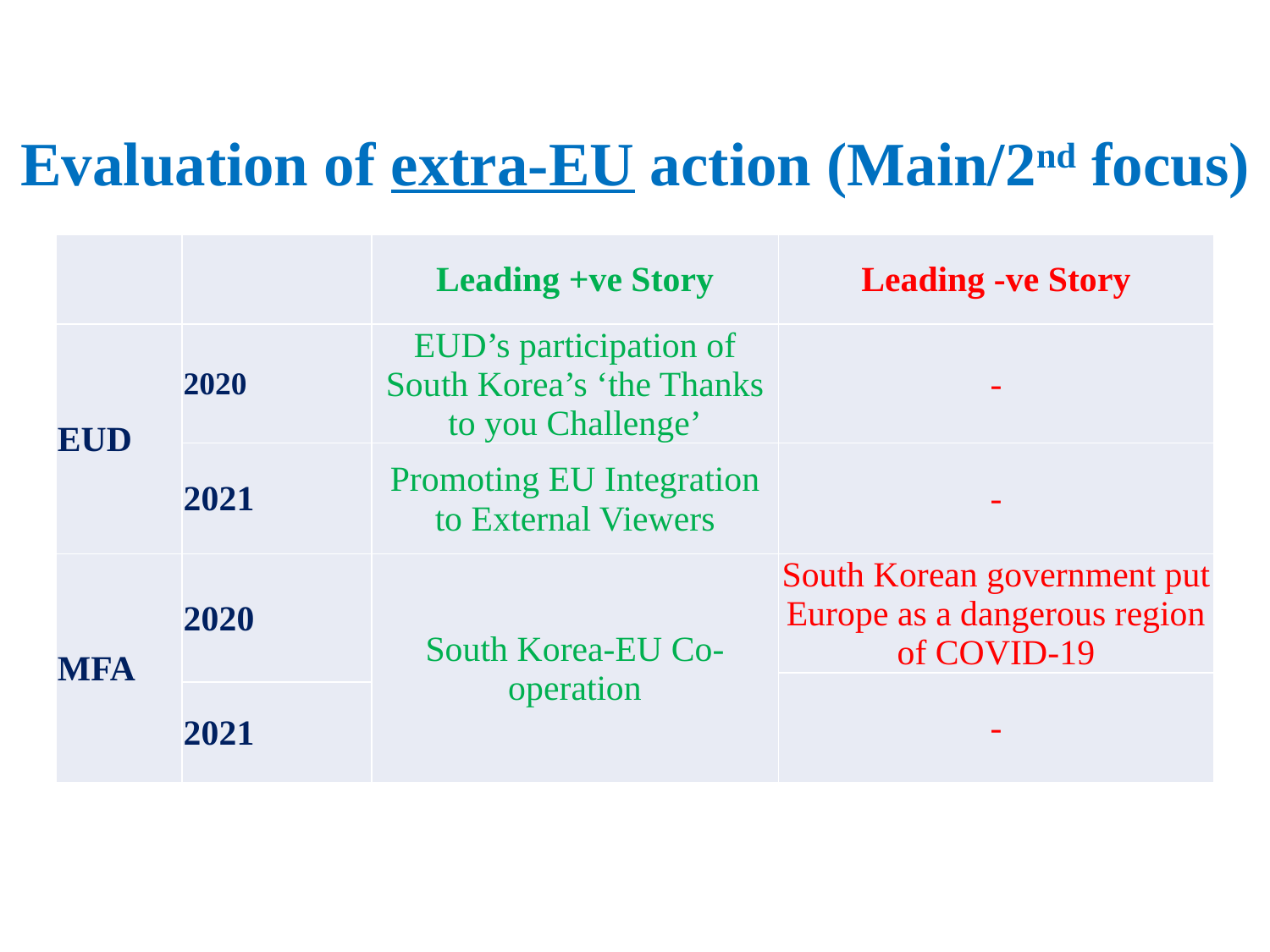

# Evaluation of extra-EU action (Main/2nd focus)
|  |  | Leading +ve Story | Leading -ve Story |
| --- | --- | --- | --- |
| EUD | 2020 | EUD’s participation of South Korea’s ‘the Thanks to you Challenge’ | - |
|  | 2021 | Promoting EU Integration to External Viewers | - |
| MFA | 2020 | South Korea-EU Co-operation | South Korean government put Europe as a dangerous region of COVID-19 |
|  |  |  | - |
|  | 2021 |  | Covid vaccine problems & economic downturn |